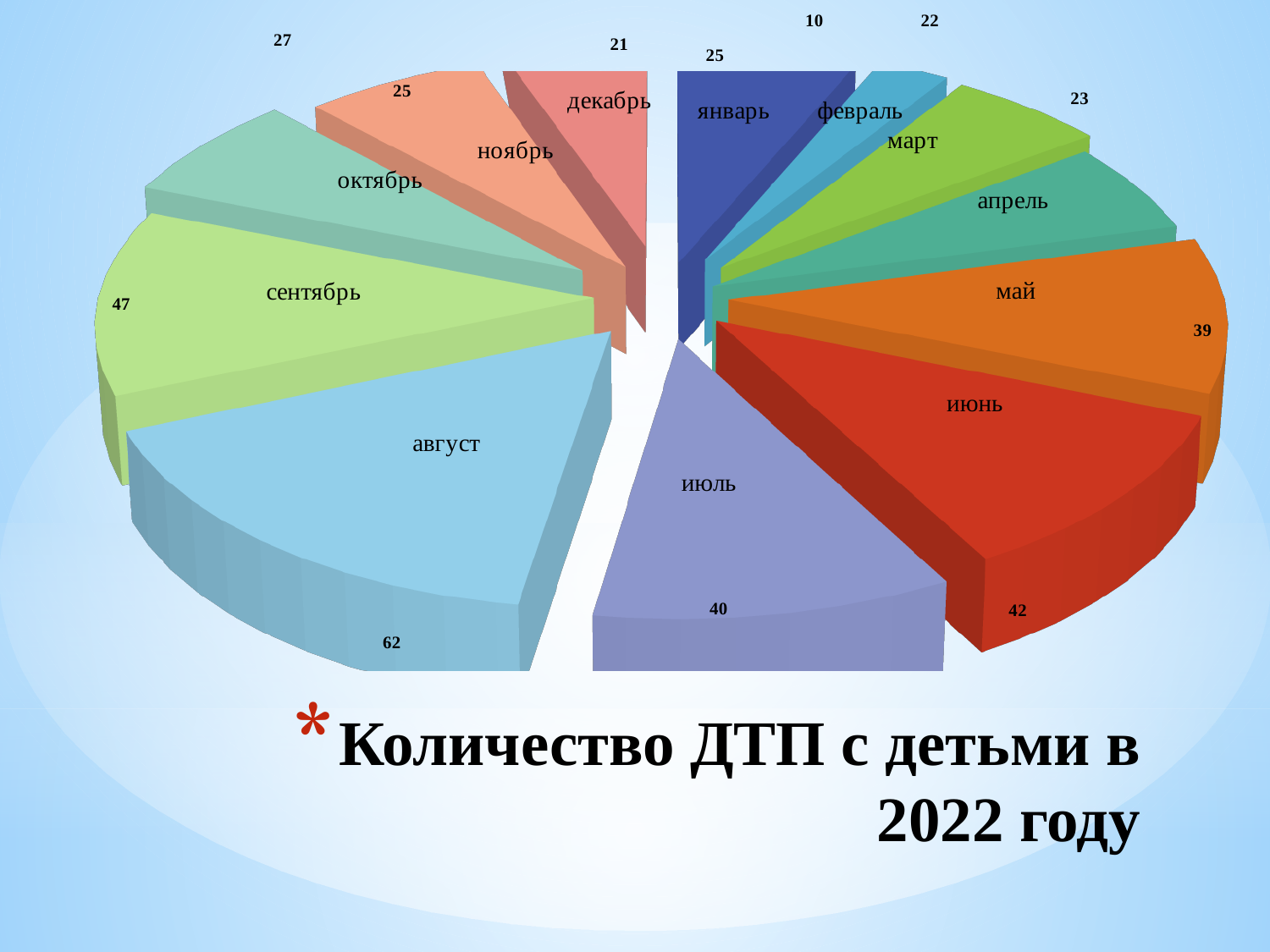

[unsupported chart]

# Количество ДТП с детьми в 2022 году